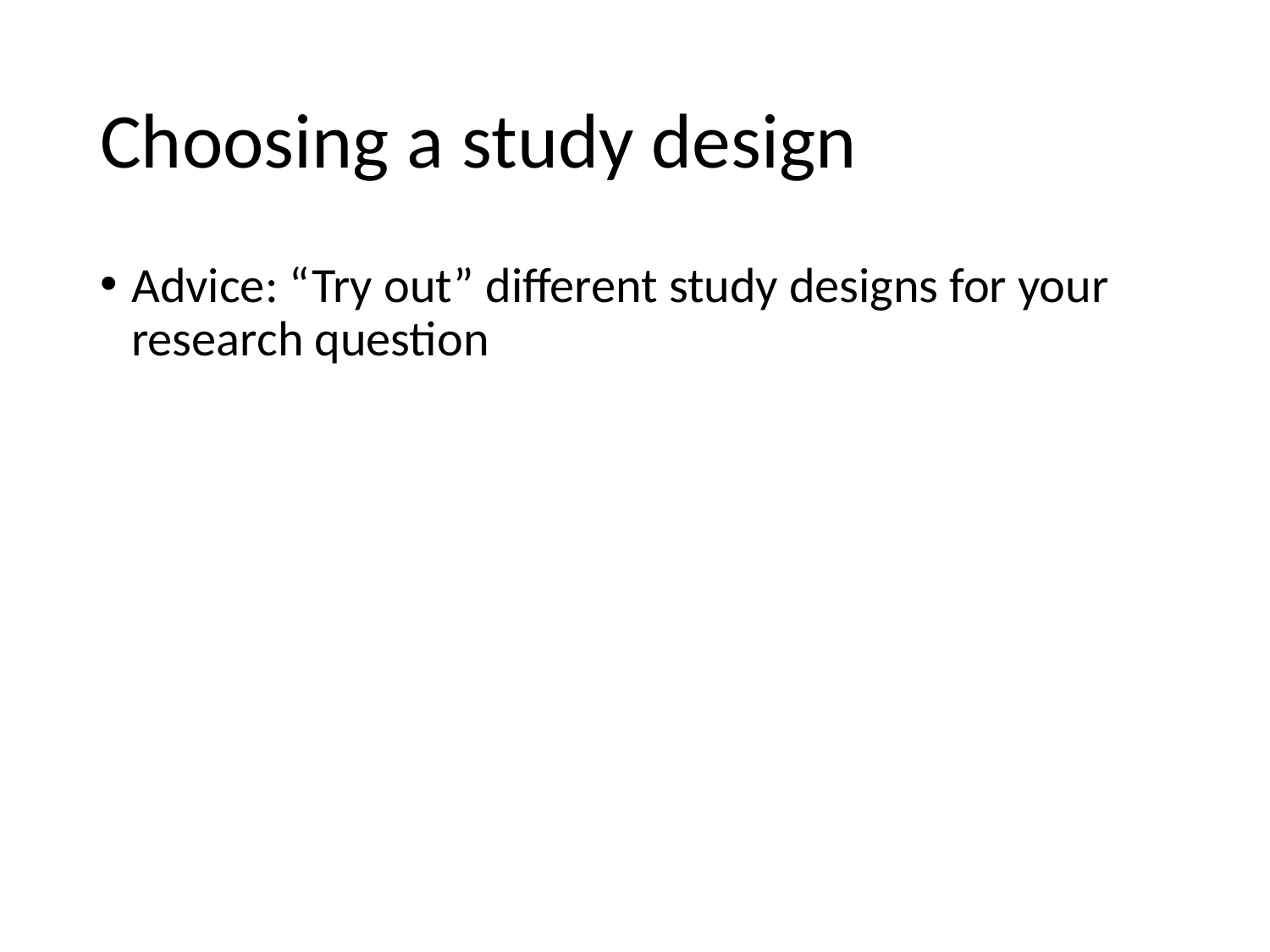

# Choosing a study design
Advice: “Try out” different study designs for your research question